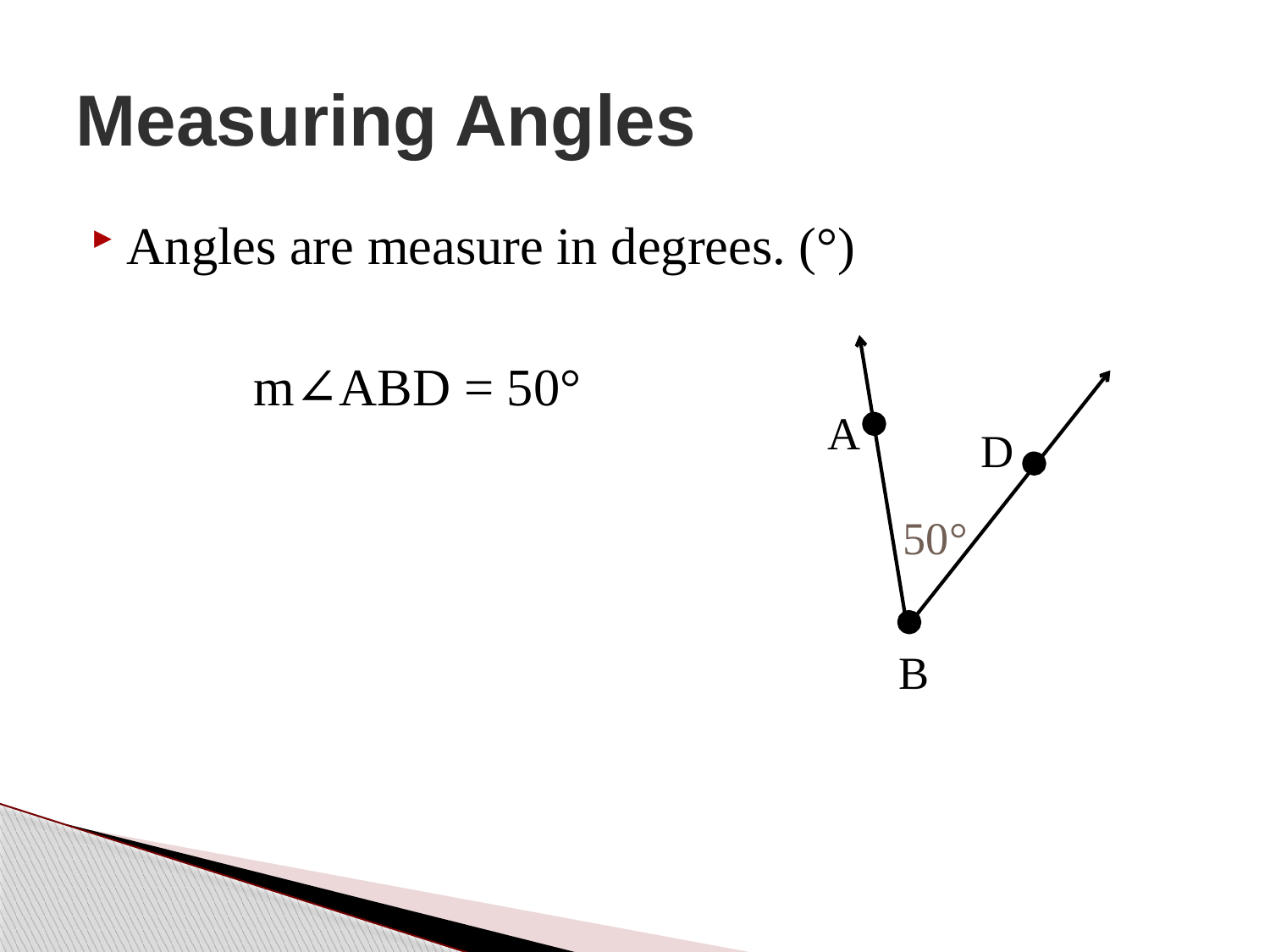

# Measuring Angles
Angles are measure in degrees. (°)

		m∠ABD = 50°
A

D

50°

B